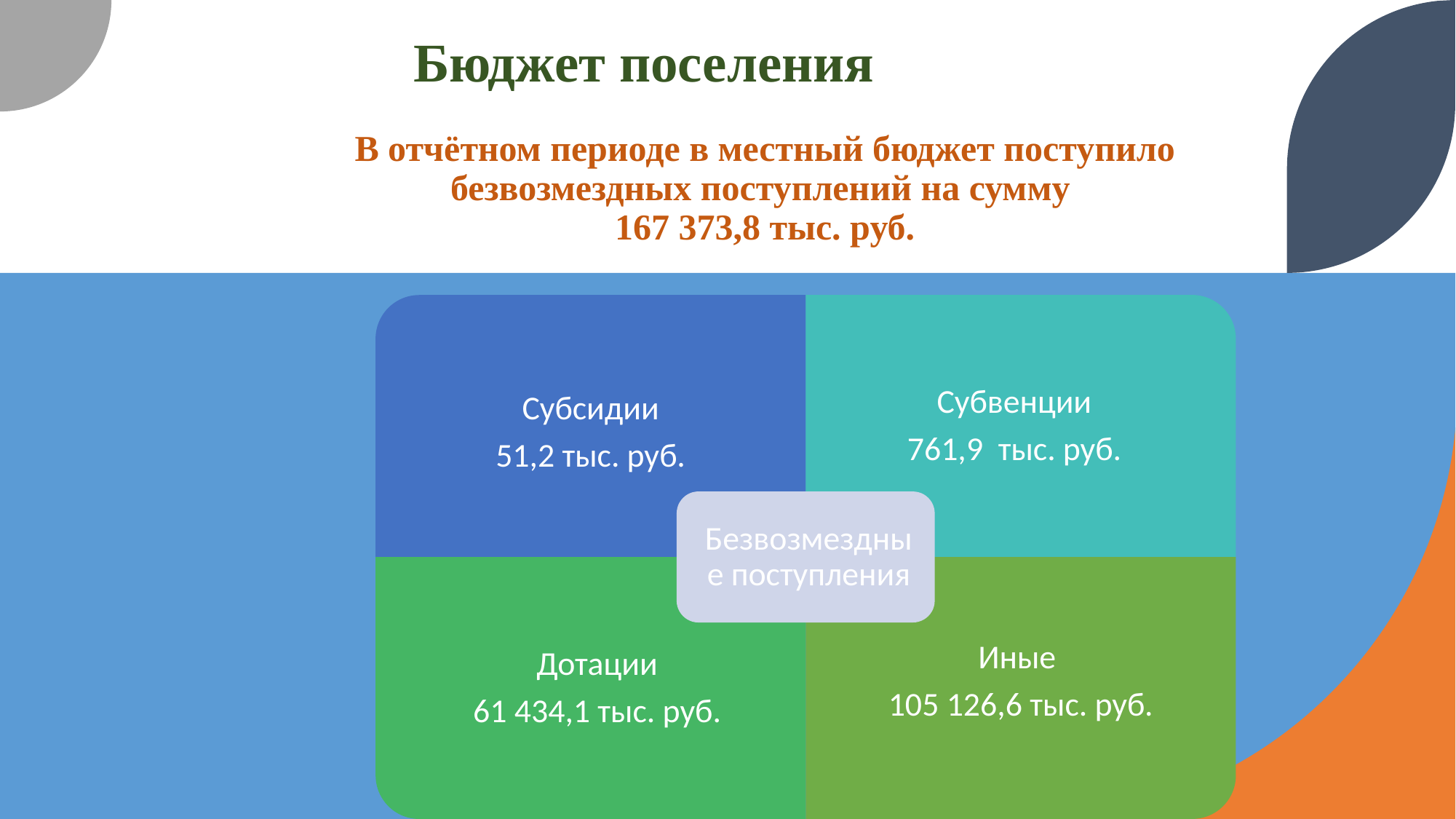

# Бюджет поселения
В отчётном периоде в местный бюджет поступило безвозмездных поступлений на сумму
167 373,8 тыс. руб.
Субсидии
51,2 тыс. руб.
Субвенции
761,9  тыс. руб.
Дотации
61 434,1 тыс. руб.
Иные
105 126,6 тыс. руб.
Безвозмездные поступления